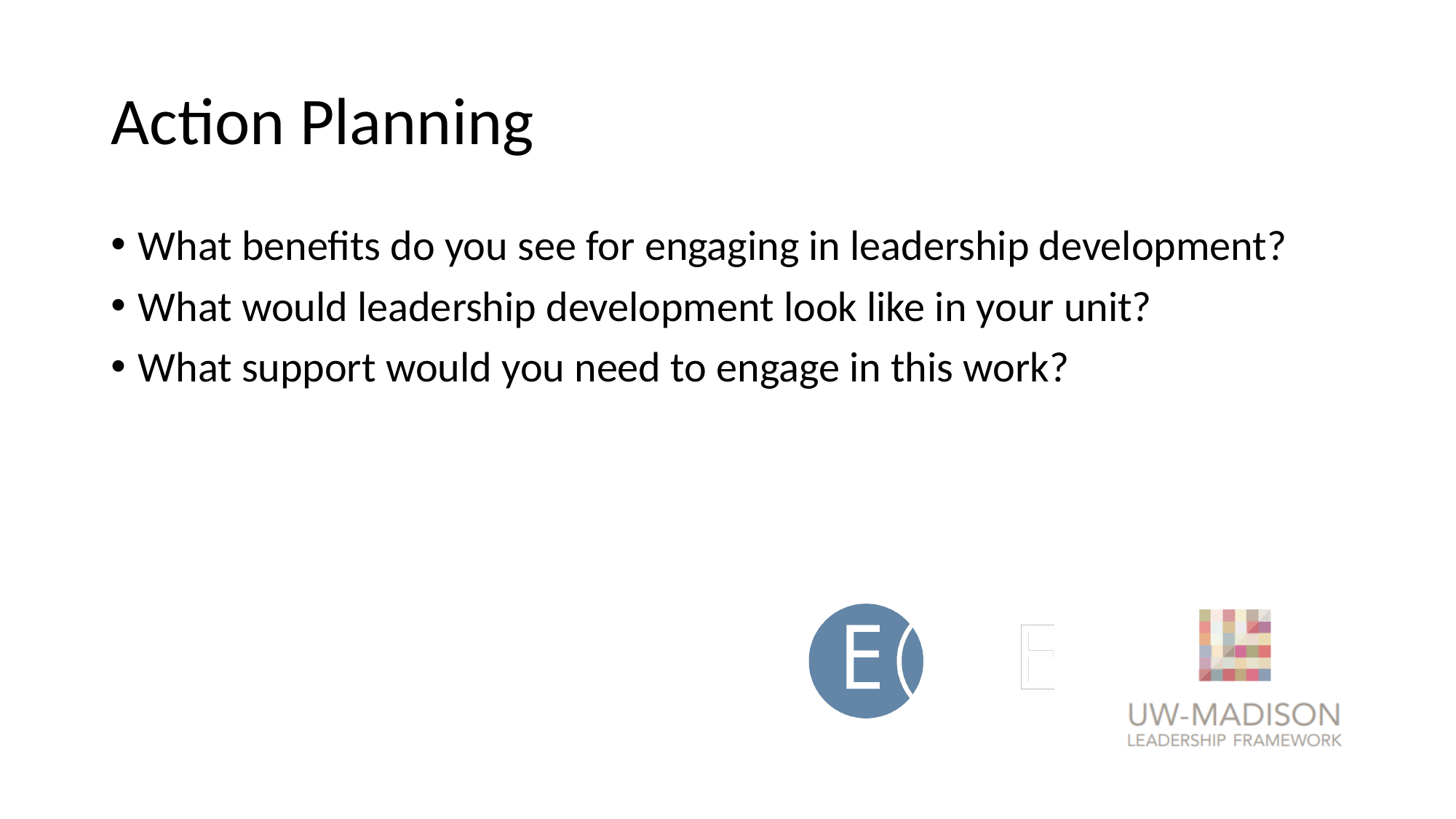

# Action Planning
What benefits do you see for engaging in leadership development?
What would leadership development look like in your unit?
What support would you need to engage in this work?